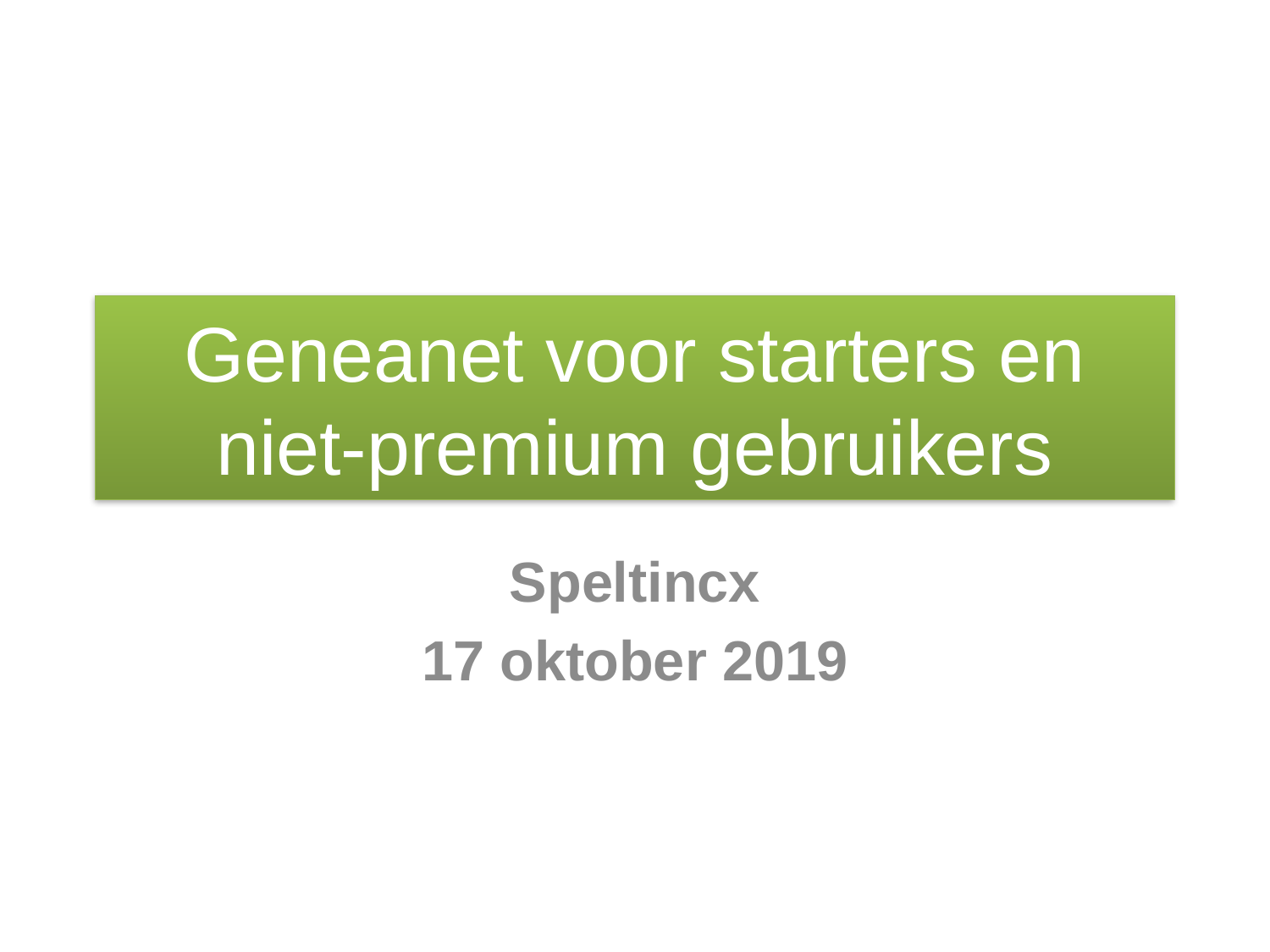

# Geneanet voor starters en niet-premium gebruikers
Speltincx
17 oktober 2019